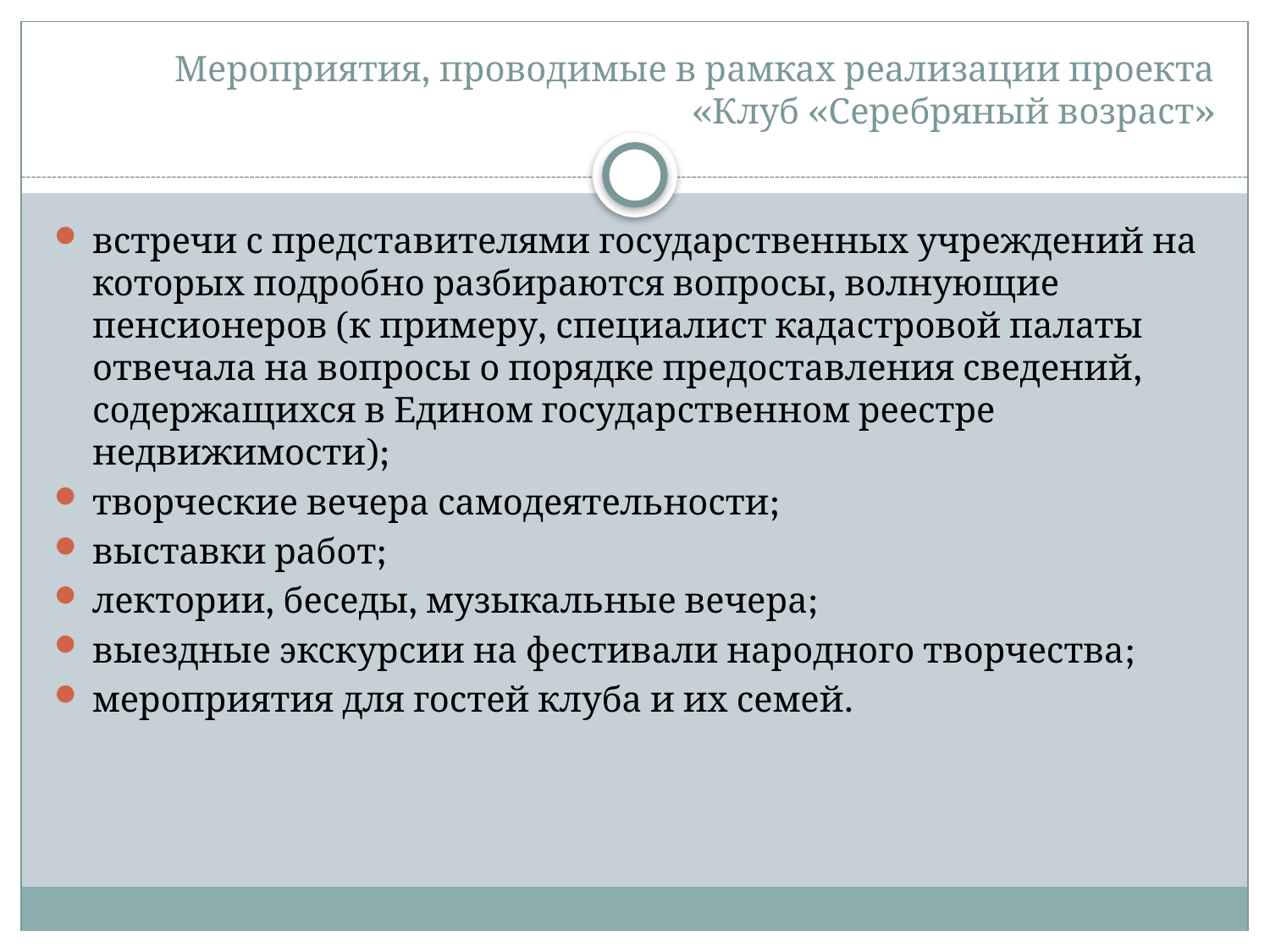

# Мероприятия, проводимые в рамках реализации проекта «Клуб «Серебряный возраст»
встречи с представителями государственных учреждений на которых подробно разбираются вопросы, волнующие пенсионеров (к примеру, специалист кадастровой палаты отвечала на вопросы о порядке предоставления сведений, содержащихся в Едином государственном реестре недвижимости);
творческие вечера самодеятельности;
выставки работ;
лектории, беседы, музыкальные вечера;
выездные экскурсии на фестивали народного творчества;
мероприятия для гостей клуба и их семей.